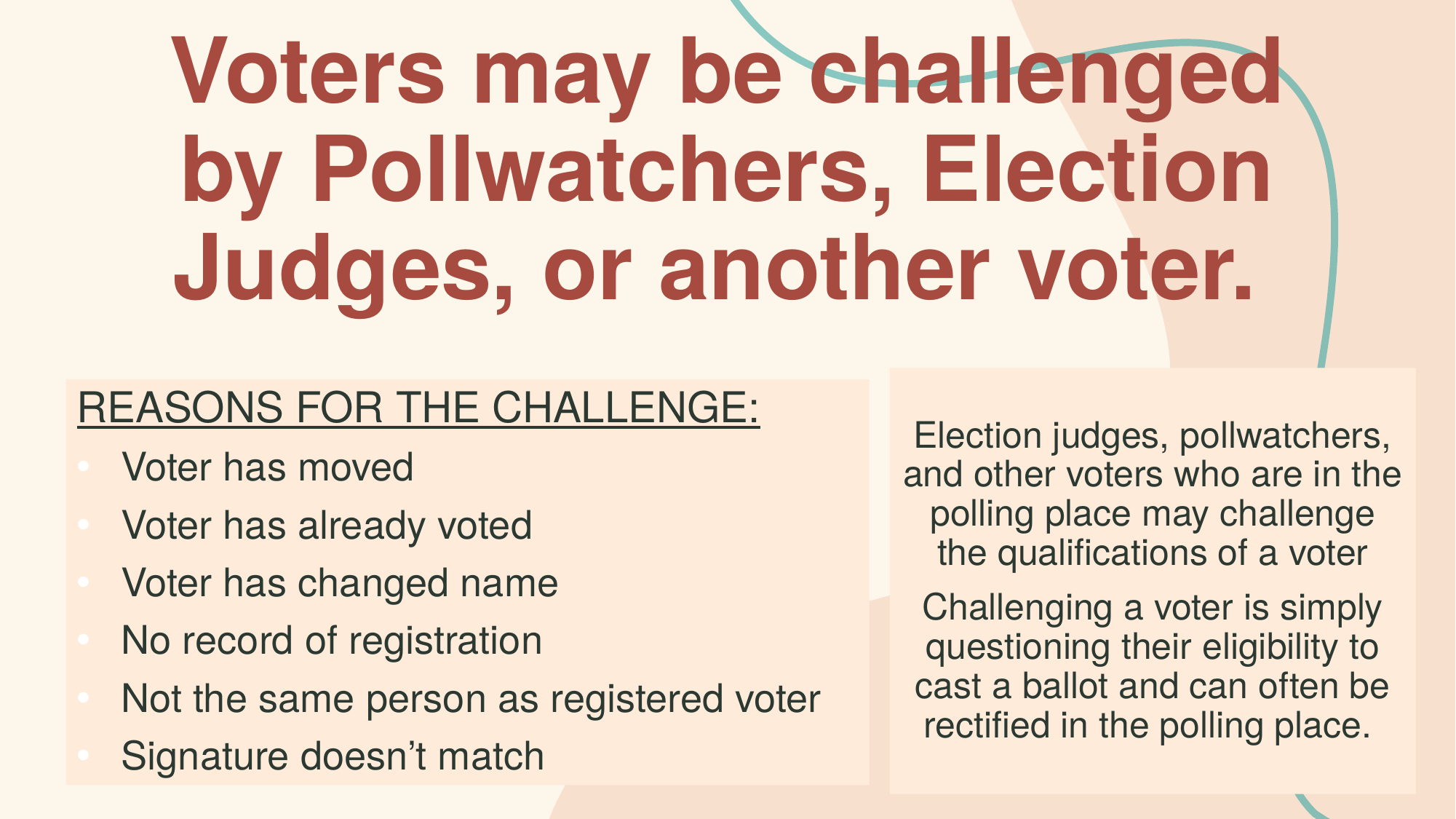

# Voters may be challenged by Pollwatchers, Election Judges, or another voter.
Election judges, pollwatchers, and other voters who are in the polling place may challenge the qualifications of a voter
Challenging a voter is simply questioning their eligibility to cast a ballot and can often be rectified in the polling place.
Reasons for the challenge:
Voter has moved
Voter has already voted
Voter has changed name
No record of registration
Not the same person as registered voter
Signature doesn’t match